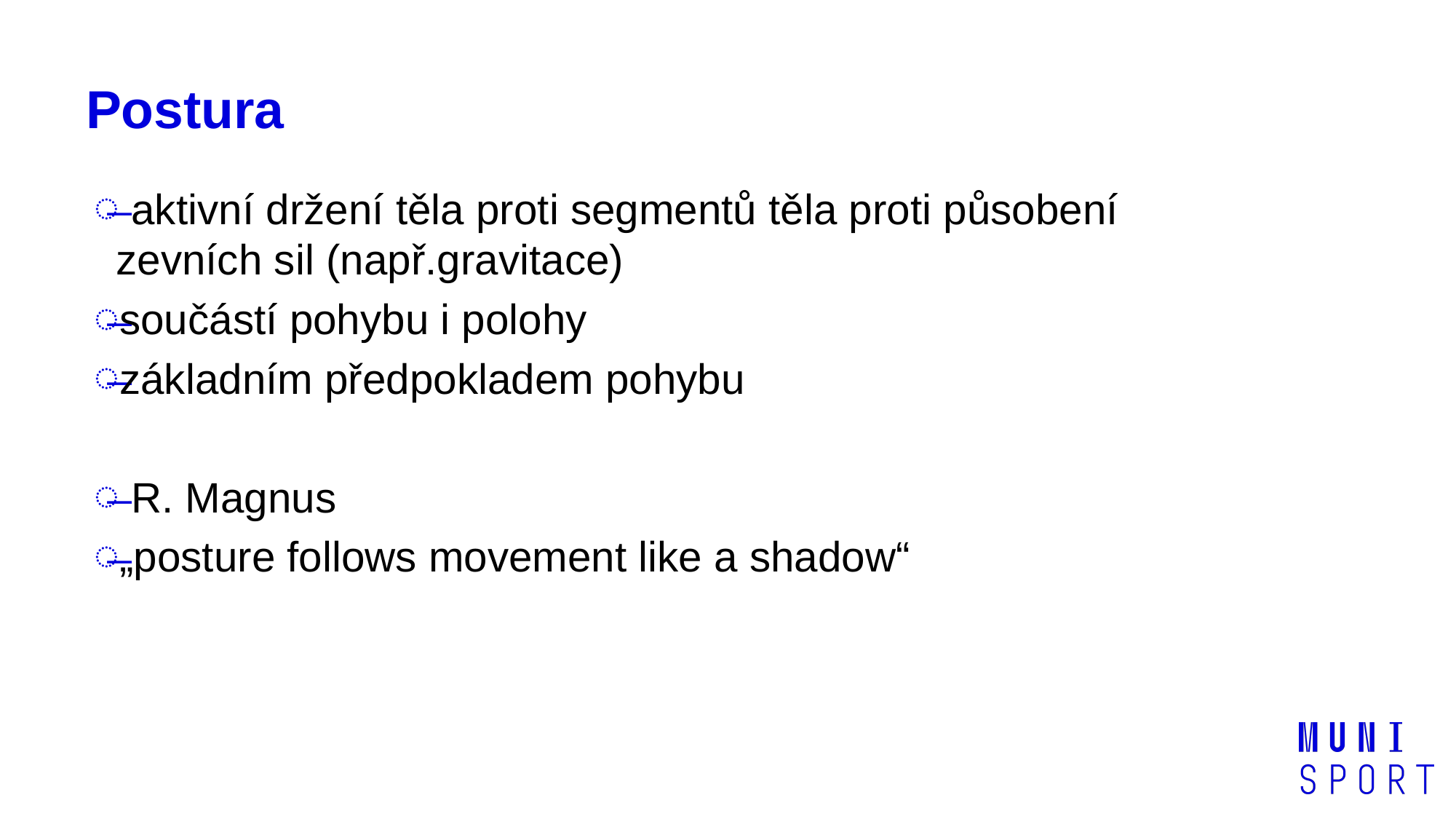

# Postura

 aktivní držení těla proti segmentů těla proti působení zevních sil (např.gravitace)
součástí pohybu i polohy
základním předpokladem pohybu

 R. Magnus
„posture follows movement like a shadow“